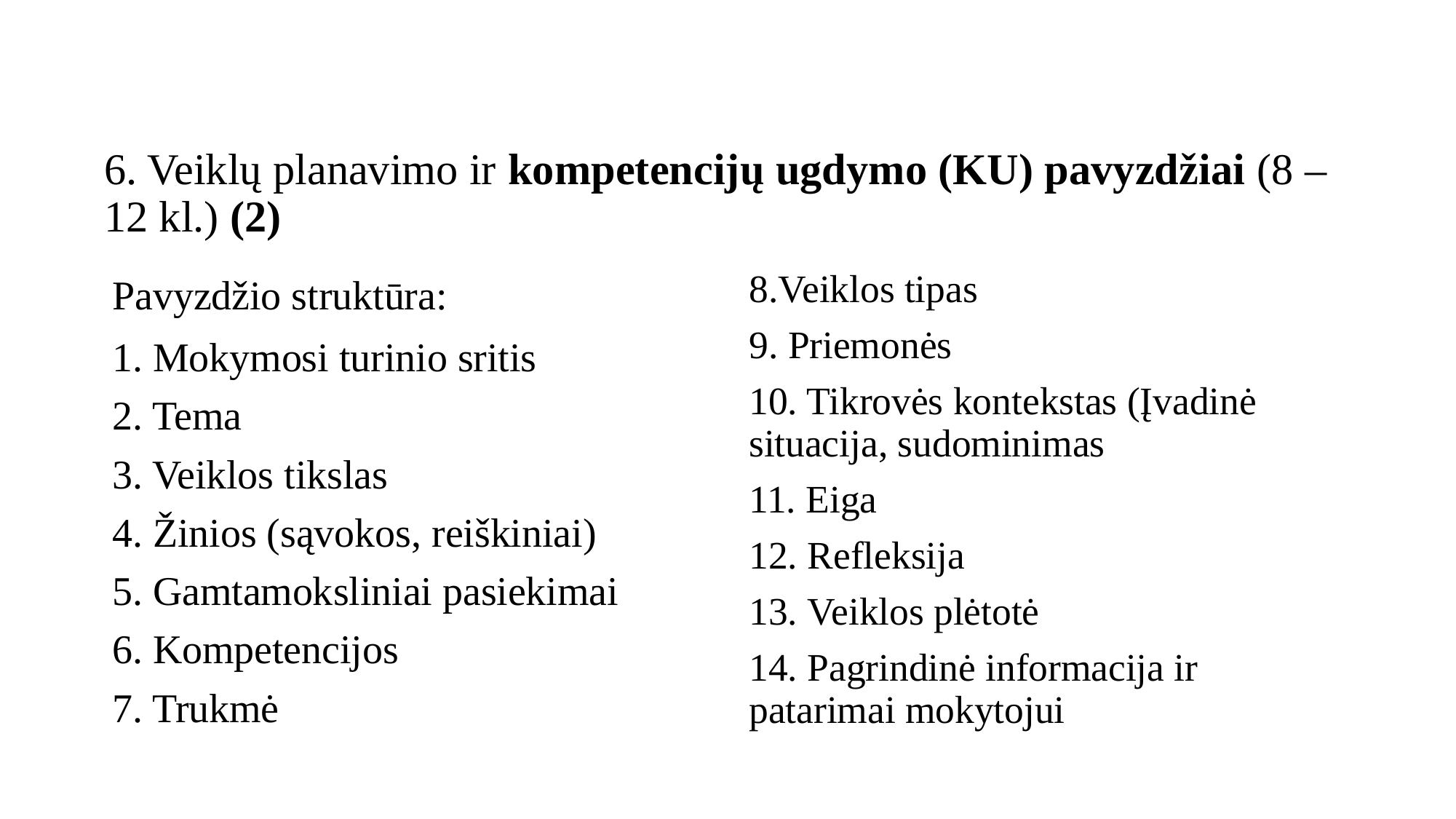

# 6. Veiklų planavimo ir kompetencijų ugdymo (KU) pavyzdžiai (8 – 12 kl.) (2)

Pavyzdžio struktūra:
1. Mokymosi turinio sritis
2. Tema
3. Veiklos tikslas
4. Žinios (sąvokos, reiškiniai)
5. Gamtamoksliniai pasiekimai
6. Kompetencijos
7. Trukmė

8.Veiklos tipas
9. Priemonės
10. Tikrovės kontekstas (Įvadinė situacija, sudominimas
11. Eiga
12. Refleksija
13. Veiklos plėtotė
14. Pagrindinė informacija ir patarimai mokytojui